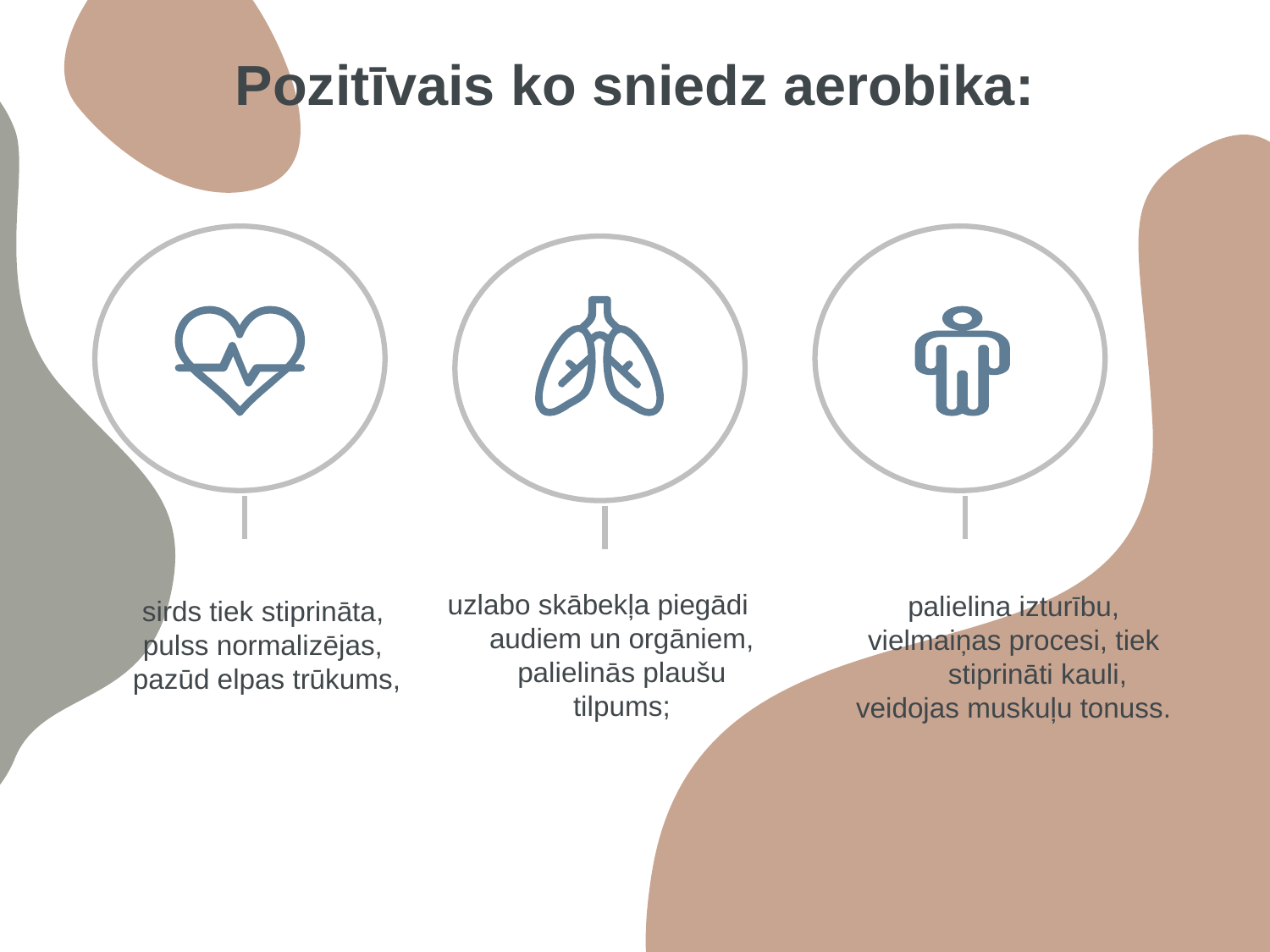

# Pozitīvais ko sniedz aerobika:

sirds tiek stiprināta,
pulss normalizējas,
pazūd elpas trūkums,

palielina izturību,
vielmaiņas procesi, tiek stiprināti kauli,
veidojas muskuļu tonuss.
uzlabo skābekļa piegādi audiem un orgāniem, palielinās plaušu tilpums;